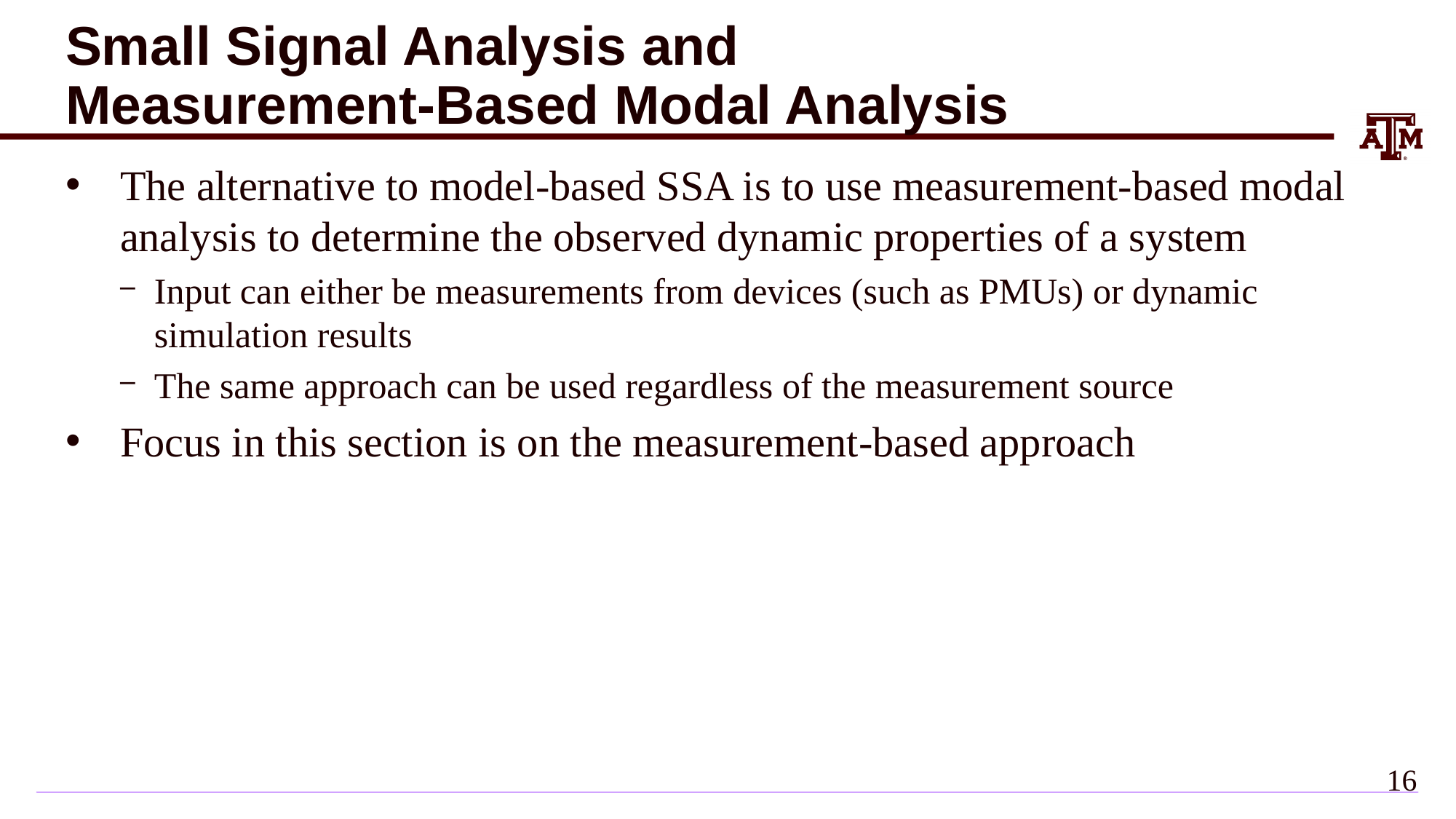

# Small Signal Analysis and Measurement-Based Modal Analysis
The alternative to model-based SSA is to use measurement-based modal analysis to determine the observed dynamic properties of a system
Input can either be measurements from devices (such as PMUs) or dynamic simulation results
The same approach can be used regardless of the measurement source
Focus in this section is on the measurement-based approach
16